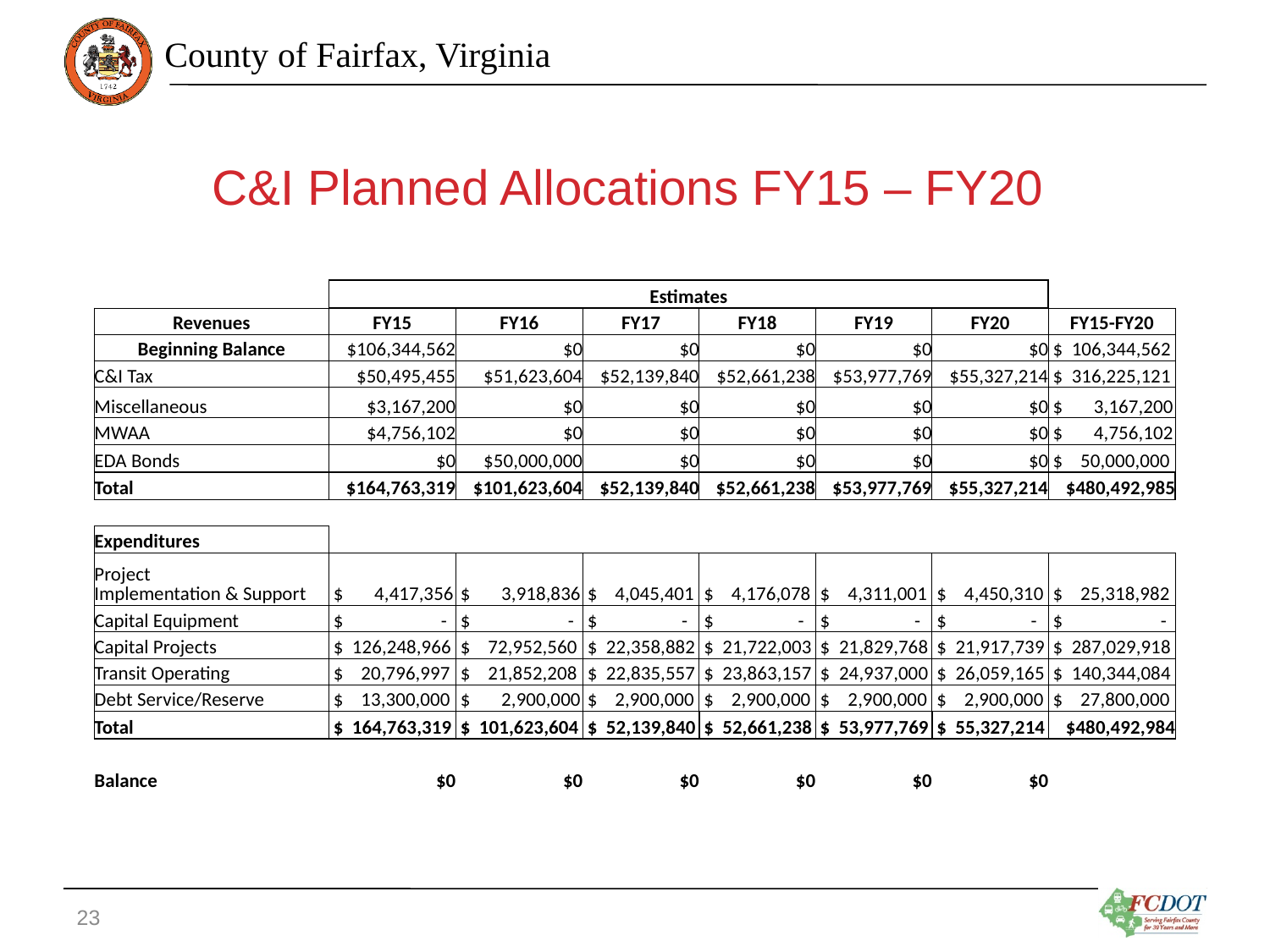

# C&I Planned Allocations FY15 – FY20
|  | Estimates |  |  |  |  |  |  |
| --- | --- | --- | --- | --- | --- | --- | --- |
| Revenues | FY15 | FY16 | FY17 | FY18 | FY19 | FY20 | FY15-FY20 |
| Beginning Balance | $106,344,562 | $0 | $0 | $0 | $0 | $0 | $ 106,344,562 |
| C&I Tax | $50,495,455 | $51,623,604 | $52,139,840 | $52,661,238 | $53,977,769 | $55,327,214 | $ 316,225,121 |
| Miscellaneous | $3,167,200 | $0 | $0 | $0 | $0 | $0 | $ 3,167,200 |
| MWAA | $4,756,102 | $0 | $0 | $0 | $0 | $0 | $ 4,756,102 |
| EDA Bonds | $0 | $50,000,000 | $0 | $0 | $0 | $0 | $ 50,000,000 |
| Total | $164,763,319 | $101,623,604 | $52,139,840 | $52,661,238 | $53,977,769 | $55,327,214 | $480,492,985 |
|  |  |  |  |  |  |  |  |
| Expenditures |  |  |  |  |  |  |  |
| Project Implementation & Support | $ 4,417,356 | $ 3,918,836 | $ 4,045,401 | $ 4,176,078 | $ 4,311,001 | $ 4,450,310 | $ 25,318,982 |
| Capital Equipment | $ - | $ - | $ - | $ - | $ - | $ - | $ - |
| Capital Projects | $ 126,248,966 | $ 72,952,560 | $ 22,358,882 | $ 21,722,003 | $ 21,829,768 | $ 21,917,739 | $ 287,029,918 |
| Transit Operating | $ 20,796,997 | $ 21,852,208 | $ 22,835,557 | $ 23,863,157 | $ 24,937,000 | $ 26,059,165 | $ 140,344,084 |
| Debt Service/Reserve | $ 13,300,000 | $ 2,900,000 | $ 2,900,000 | $ 2,900,000 | $ 2,900,000 | $ 2,900,000 | $ 27,800,000 |
| Total | $ 164,763,319 | $ 101,623,604 | $ 52,139,840 | $ 52,661,238 | $ 53,977,769 | $ 55,327,214 | $480,492,984 |
|  |  |  |  |  |  |  |  |
| Balance | $0 | $0 | $0 | $0 | $0 | $0 |  |
23